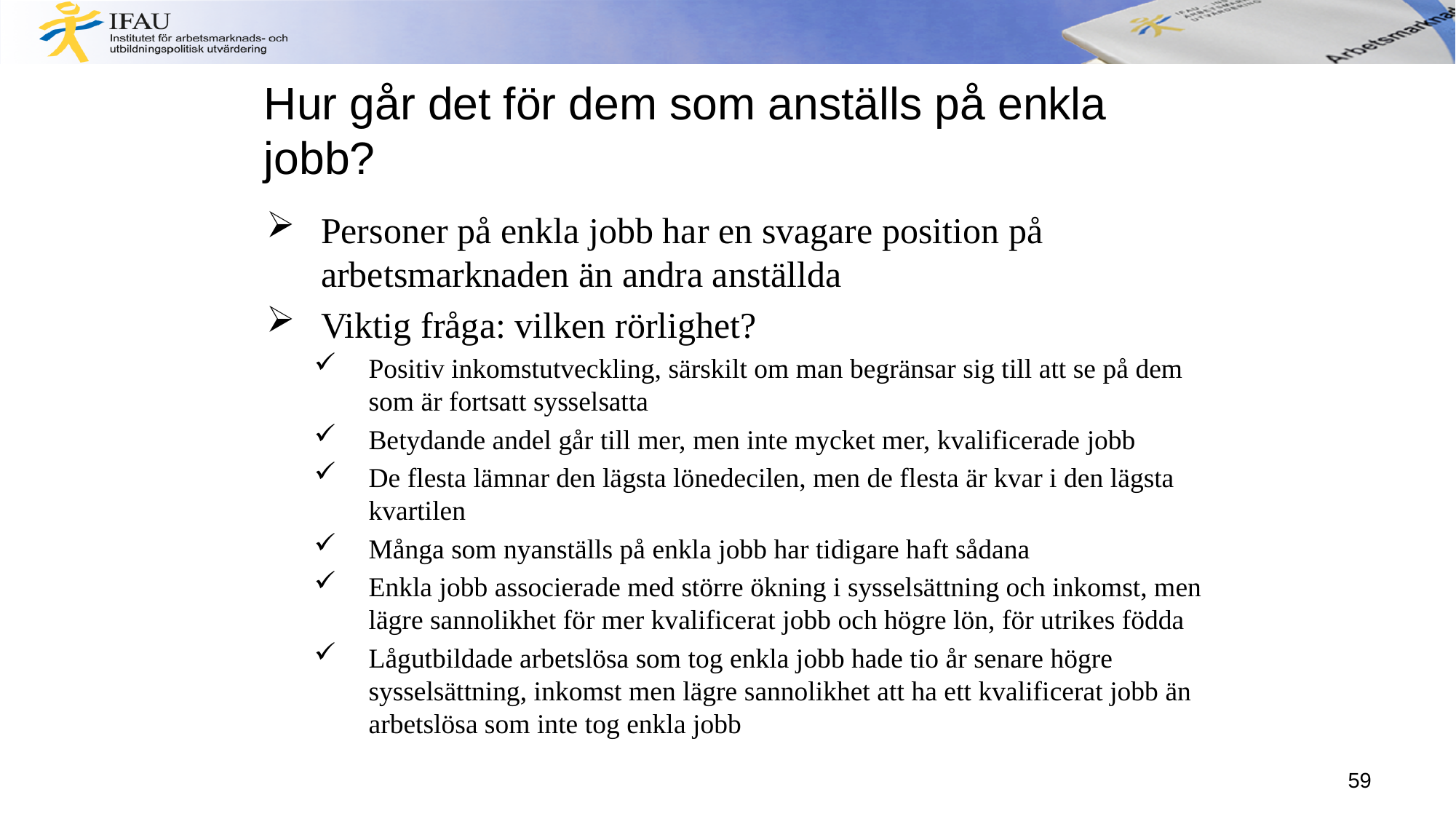

# Hur går det för dem som anställs på enkla jobb?
Personer på enkla jobb har en svagare position på arbetsmarknaden än andra anställda
Viktig fråga: vilken rörlighet?
Positiv inkomstutveckling, särskilt om man begränsar sig till att se på dem som är fortsatt sysselsatta
Betydande andel går till mer, men inte mycket mer, kvalificerade jobb
De flesta lämnar den lägsta lönedecilen, men de flesta är kvar i den lägsta kvartilen
Många som nyanställs på enkla jobb har tidigare haft sådana
Enkla jobb associerade med större ökning i sysselsättning och inkomst, men lägre sannolikhet för mer kvalificerat jobb och högre lön, för utrikes födda
Lågutbildade arbetslösa som tog enkla jobb hade tio år senare högre sysselsättning, inkomst men lägre sannolikhet att ha ett kvalificerat jobb än arbetslösa som inte tog enkla jobb
59